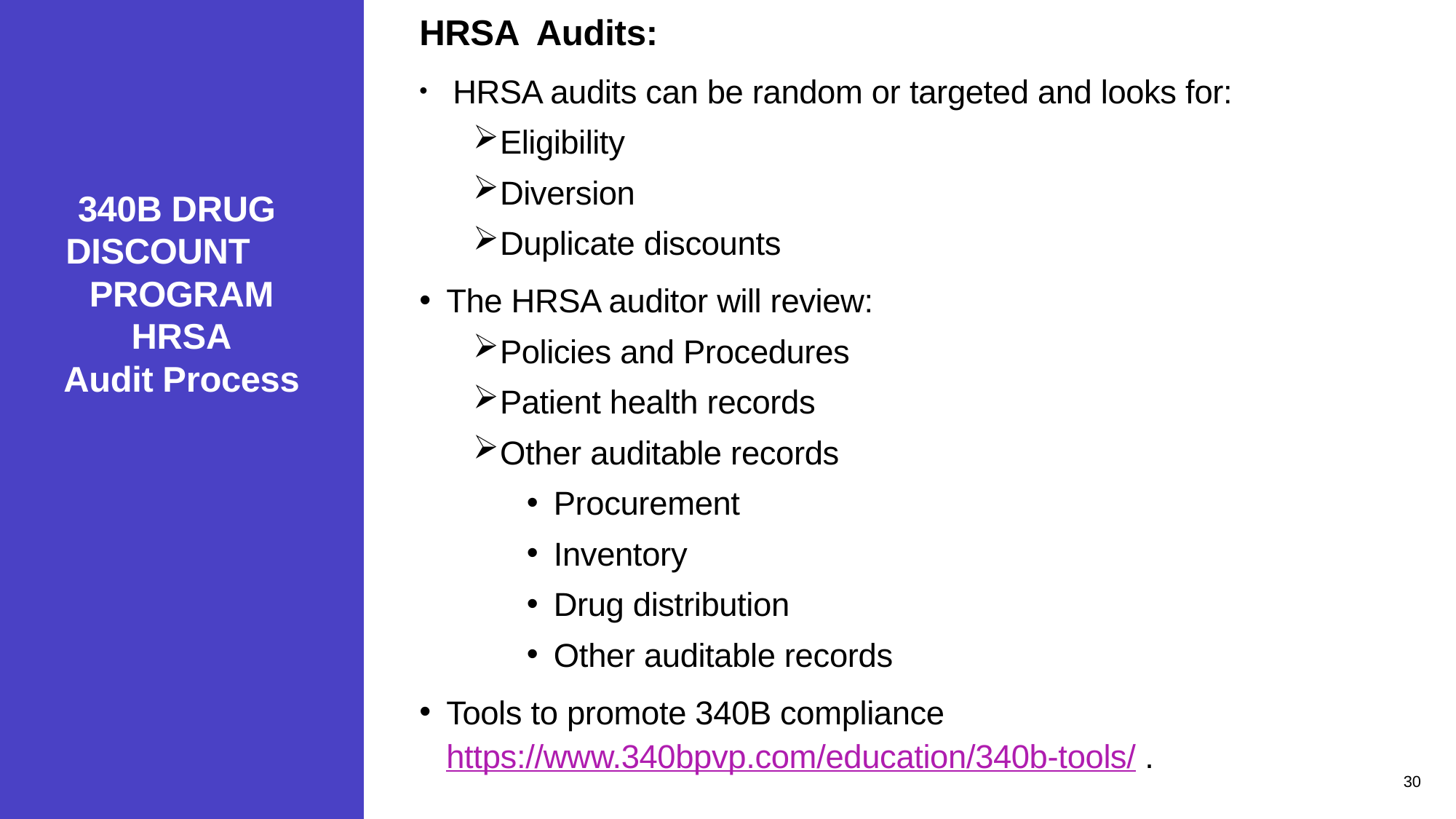

HRSA  Audits:
 HRSA audits can be random or targeted and looks for:
Eligibility
Diversion
Duplicate discounts
The HRSA auditor will review:
Policies and Procedures
Patient health records
Other auditable records
Procurement
Inventory
Drug distribution
Other auditable records
Tools to promote 340B compliance https://www.340bpvp.com/education/340b-tools/ .

# 340B DRUG DISCOUNT      PROGRAM HRSA Audit Process
30